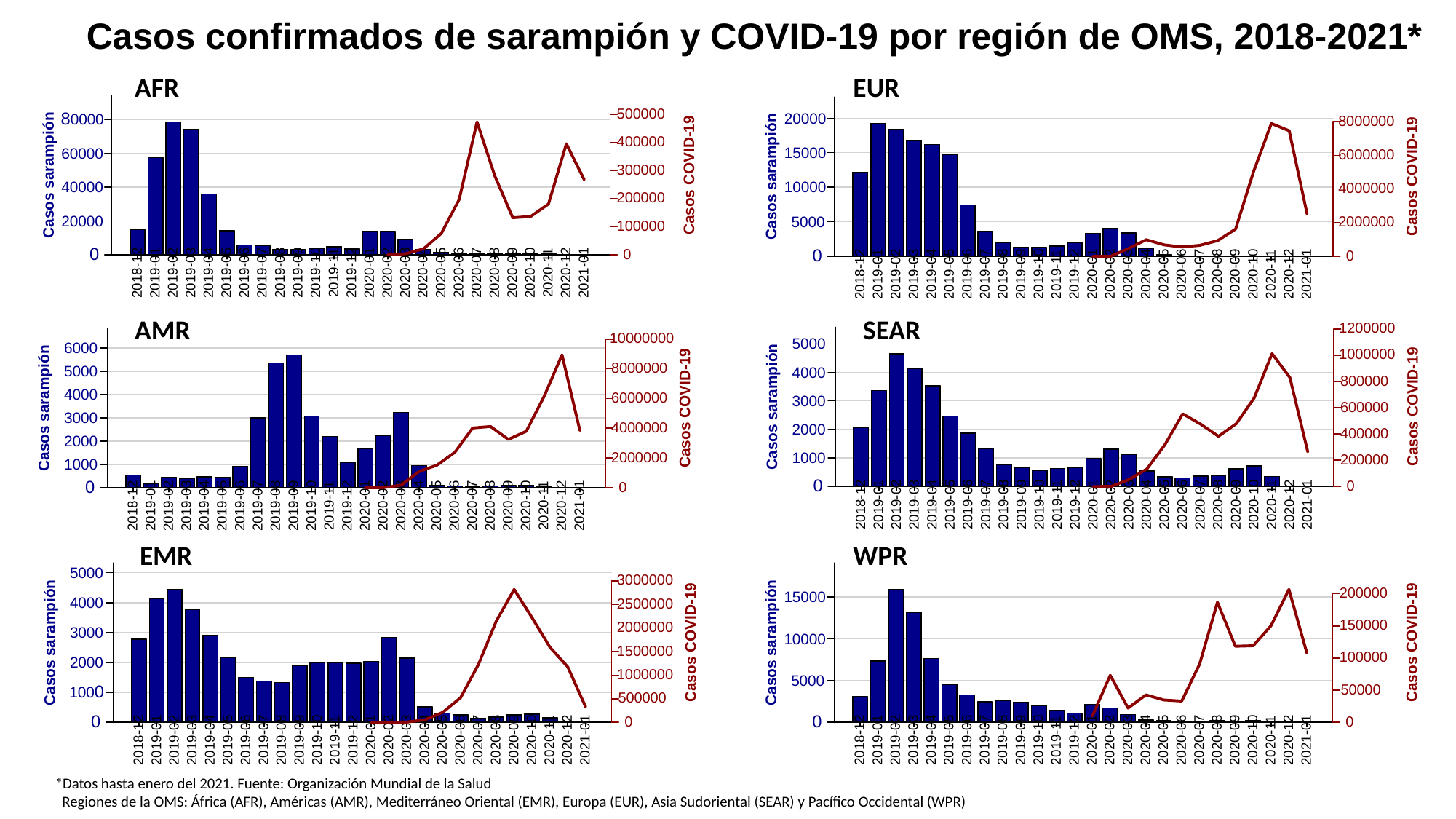

# Casos confirmados de sarampión y COVID-19 por región de OMS, 2018-2021*
AFR
EUR

500000

80000

400000

60000

300000

Casos sarampión
Casos COVID-19
40000

200000

20000

100000

0

0

2018-12
2019-01
2019-02
2019-03
2019-04
2019-05
2019-06
2019-07
2019-08
2019-09
2019-10
2019-11
2019-12
2020-01
2020-02
2020-03
2020-04
2020-05
2020-06
2020-07
2020-08
2020-09
2020-10
2020-11
2020-12
2021-01

20000

8000000

15000

6000000

Casos sarampión
Casos COVID-19
10000
4000000

5000
2000000

0
0

2018-12
2019-01
2019-02
2019-03
2019-04
2019-05
2019-06
2019-07
2019-08
2019-09
2019-10
2019-11
2019-12
2020-01
2020-02
2020-03
2020-04
2020-05
2020-06
2020-07
2020-08
2020-09
2020-10
2020-11
2020-12
2021-01
AMR
SEAR

1200000

5000

1000000

4000

800000

3000

Casos sarampión
Casos COVID-19
600000

2000

400000

1000

200000

0
0

2018-12
2019-01
2019-02
2019-03
2019-04
2019-05
2019-06
2019-07
2019-08
2019-09
2019-10
2019-11
2019-12
2020-01
2020-02
2020-03
2020-04
2020-05
2020-06
2020-07
2020-08
2020-09
2020-10
2020-11
2020-12
2021-01

10000000

6000

8000000

5000

4000

6000000

Casos sarampión
Casos COVID-19

3000

4000000

2000

2000000

1000

0

0

2018-12
2019-01
2019-02
2019-03
2019-04
2019-05
2019-06
2019-07
2019-08
2019-09
2019-10
2019-11
2019-12
2020-01
2020-02
2020-03
2020-04
2020-05
2020-06
2020-07
2020-08
2020-09
2020-10
2020-11
2020-12
2021-01
EMR
WPR

5000

3000000

4000
2500000

2000000

3000

Casos sarampión
Casos COVID-19
1500000

2000

1000000

1000

500000

0
0

2018-12
2019-01
2019-02
2019-03
2019-04
2019-05
2019-06
2019-07
2019-08
2019-09
2019-10
2019-11
2019-12
2020-01
2020-02
2020-03
2020-04
2020-05
2020-06
2020-07
2020-08
2020-09
2020-10
2020-11
2020-12
2021-01

200000

15000

150000

10000

Casos sarampión
Casos COVID-19
100000

5000

50000

0

0

2018-12
2019-01
2019-02
2019-03
2019-04
2019-05
2019-06
2019-07
2019-08
2019-09
2019-10
2019-11
2019-12
2020-01
2020-02
2020-03
2020-04
2020-05
2020-06
2020-07
2020-08
2020-09
2020-10
2020-11
2020-12
2021-01
*Datos hasta enero del 2021. Fuente: Organización Mundial de la Salud
  Regiones de la OMS: África (AFR), Américas (AMR), Mediterráneo Oriental (EMR), Europa (EUR), Asia Sudoriental (SEAR) y Pacífico Occidental (WPR)